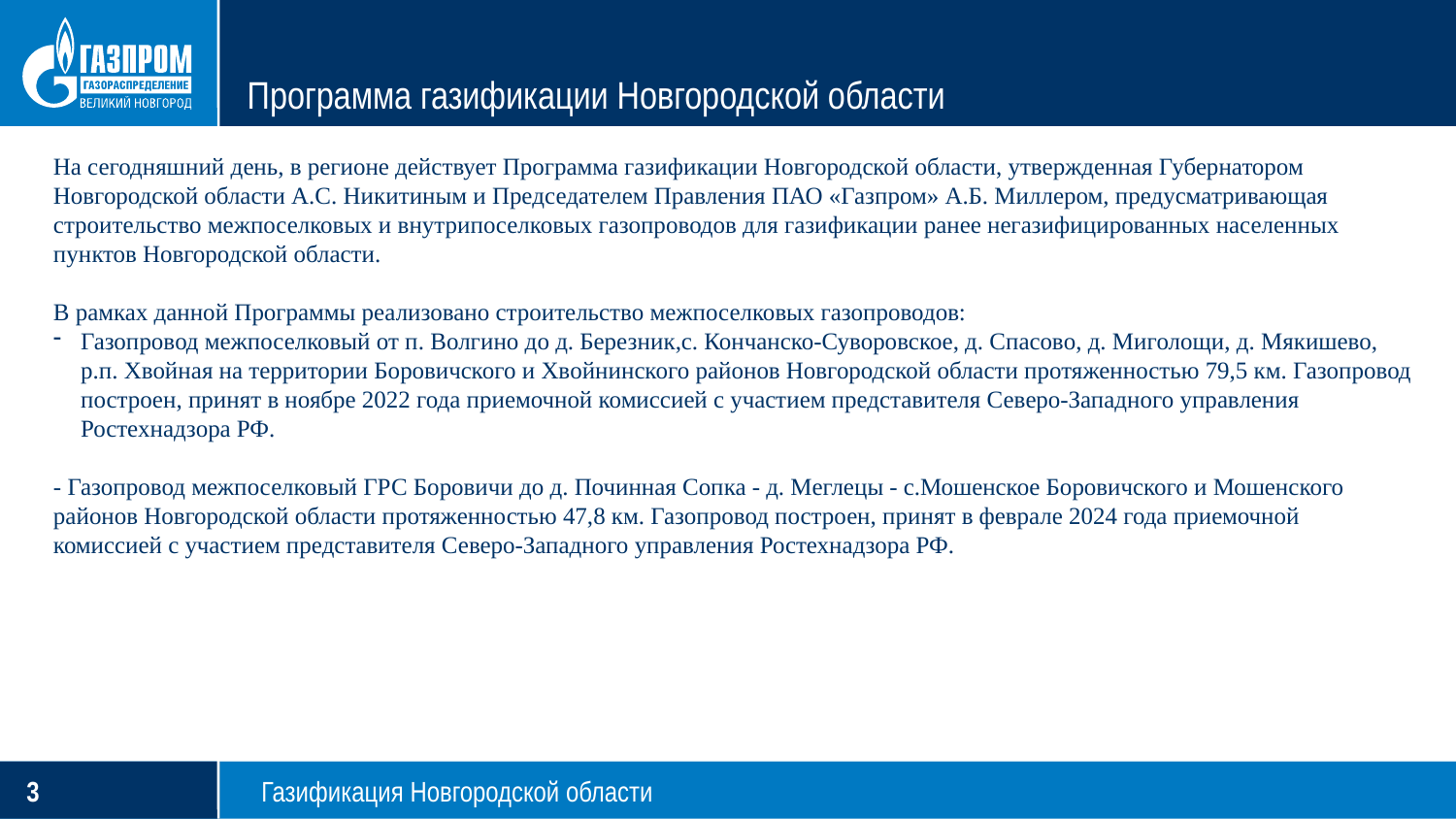

# Программа газификации Новгородской области
На сегодняшний день, в регионе действует Программа газификации Новгородской области, утвержденная Губернатором Новгородской области А.С. Никитиным и Председателем Правления ПАО «Газпром» А.Б. Миллером, предусматривающая строительство межпоселковых и внутрипоселковых газопроводов для газификации ранее негазифицированных населенных пунктов Новгородской области.

В рамках данной Программы реализовано строительство межпоселковых газопроводов:
Газопровод межпоселковый от п. Волгино до д. Березник,с. Кончанско-Суворовское, д. Спасово, д. Миголощи, д. Мякишево, р.п. Хвойная на территории Боровичского и Хвойнинского районов Новгородской области протяженностью 79,5 км. Газопровод построен, принят в ноябре 2022 года приемочной комиссией с участием представителя Северо-Западного управления Ростехнадзора РФ.

- Газопровод межпоселковый ГРС Боровичи до д. Починная Сопка - д. Меглецы - с.Мошенское Боровичского и Мошенского районов Новгородской области протяженностью 47,8 км. Газопровод построен, принят в феврале 2024 года приемочной комиссией с участием представителя Северо-Западного управления Ростехнадзора РФ.

Газификация Новгородской области